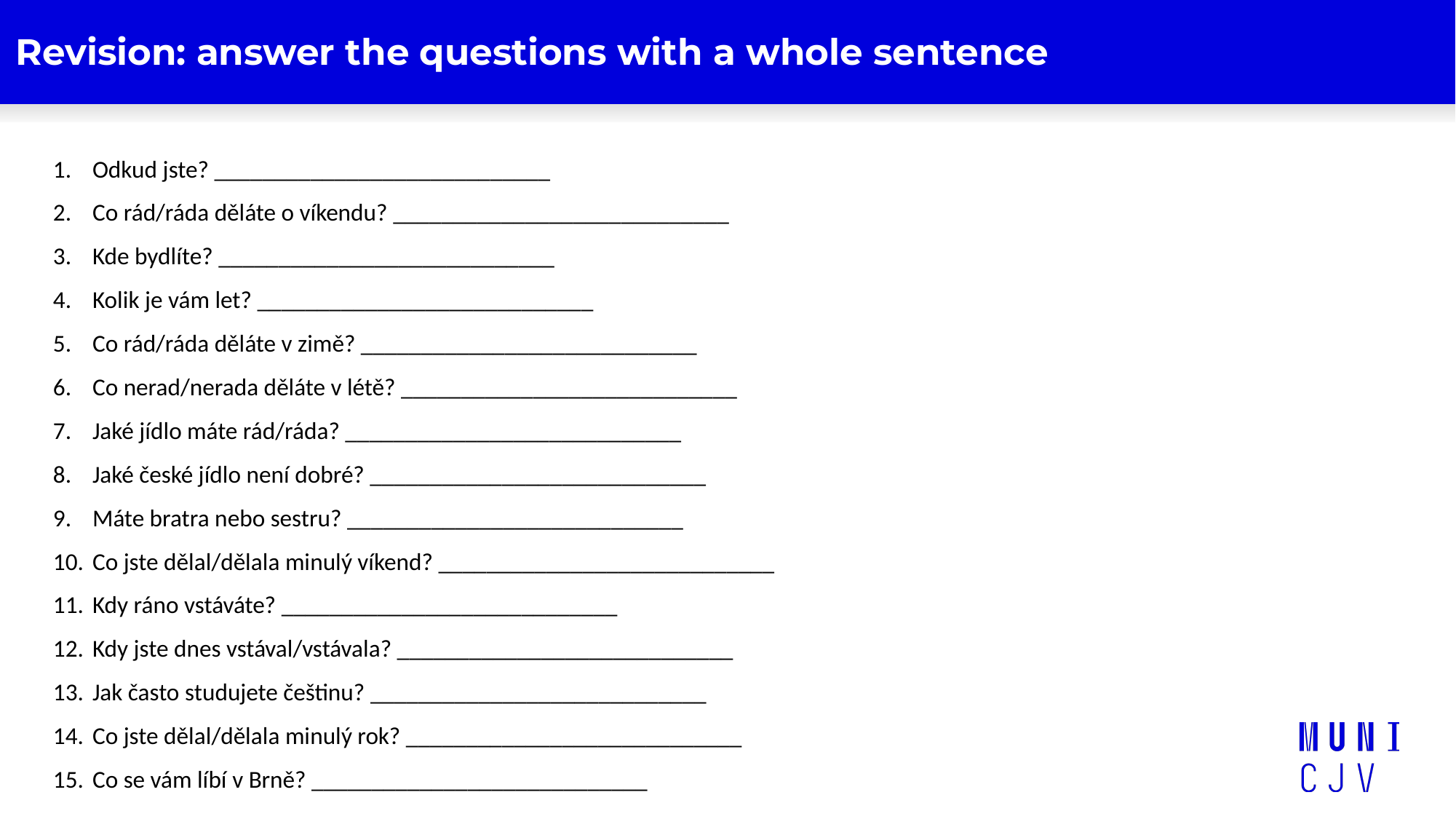

# Revision: answer the questions with a whole sentence
Odkud jste? ____________________________
Co rád/ráda děláte o víkendu? ____________________________
Kde bydlíte? ____________________________
Kolik je vám let? ____________________________
Co rád/ráda děláte v zimě? ____________________________
Co nerad/nerada děláte v létě? ____________________________
Jaké jídlo máte rád/ráda? ____________________________
Jaké české jídlo není dobré? ____________________________
Máte bratra nebo sestru? ____________________________
Co jste dělal/dělala minulý víkend? ____________________________
Kdy ráno vstáváte? ____________________________
Kdy jste dnes vstával/vstávala? ____________________________
Jak často studujete češtinu? ____________________________
Co jste dělal/dělala minulý rok? ____________________________
Co se vám líbí v Brně? ____________________________